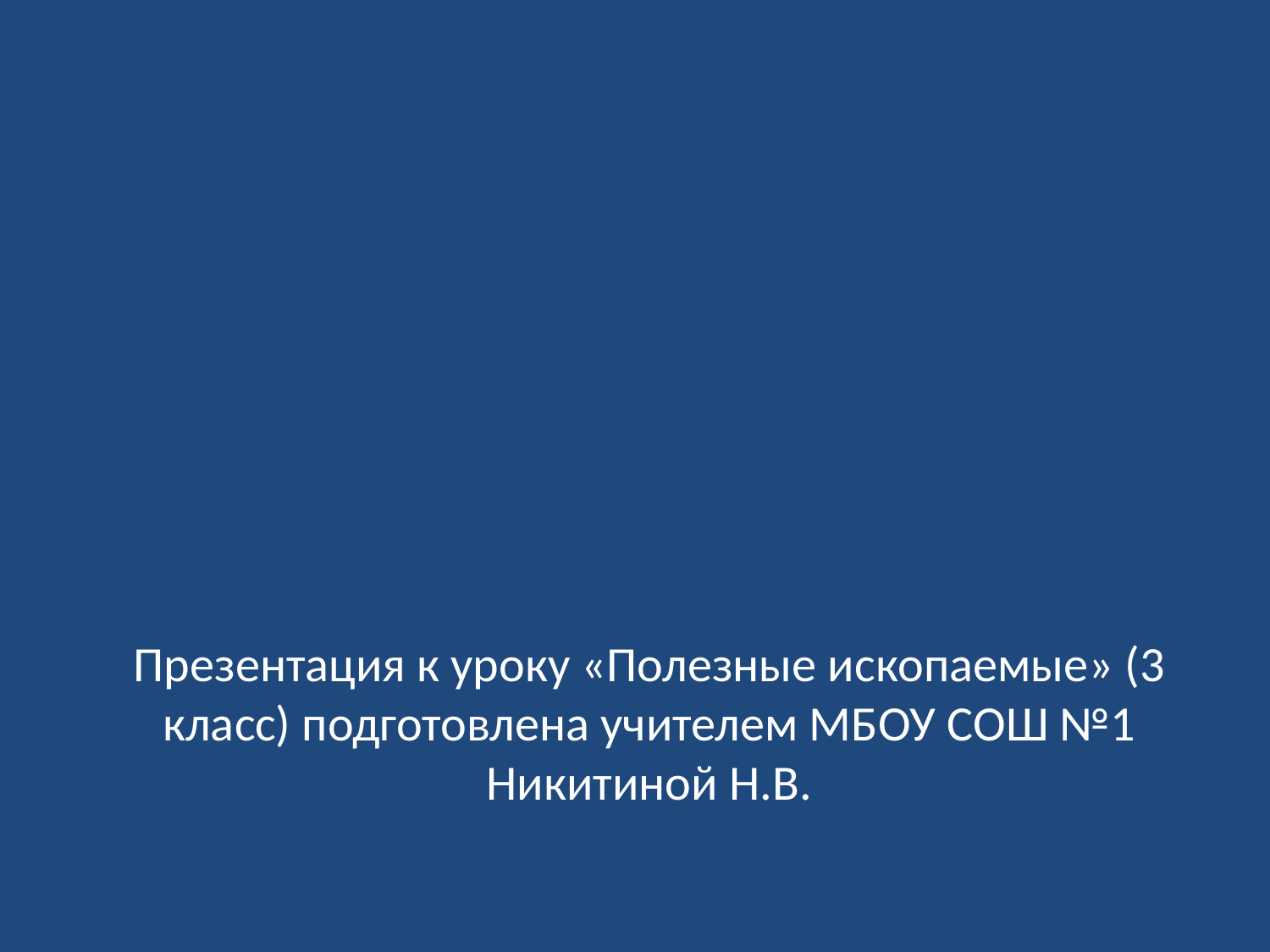

# Презентация к уроку «Полезные ископаемые» (3 класс) подготовлена учителем МБОУ СОШ №1 Никитиной Н.В.